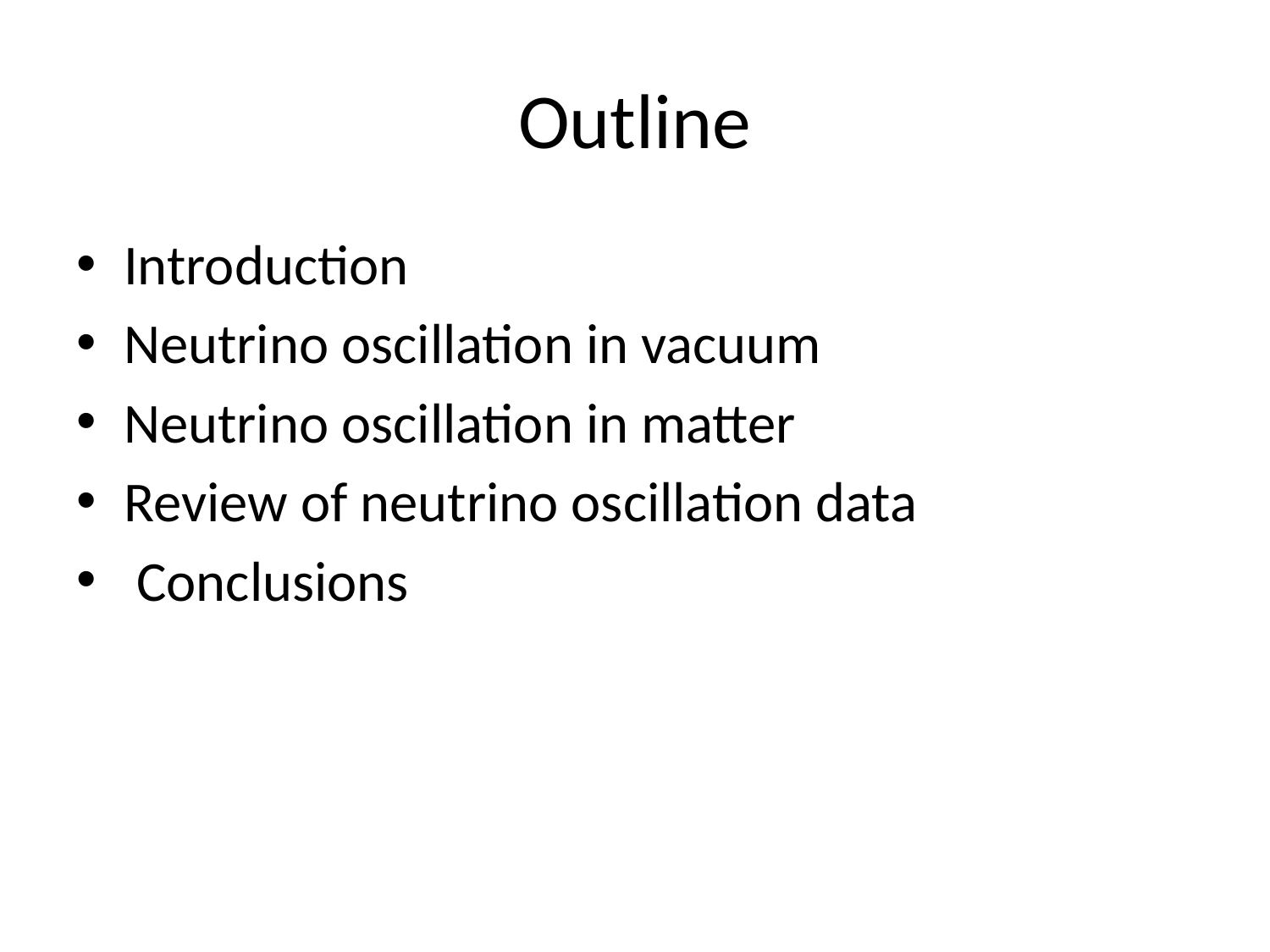

# Outline
Introduction
Neutrino oscillation in vacuum
Neutrino oscillation in matter
Review of neutrino oscillation data
 Conclusions